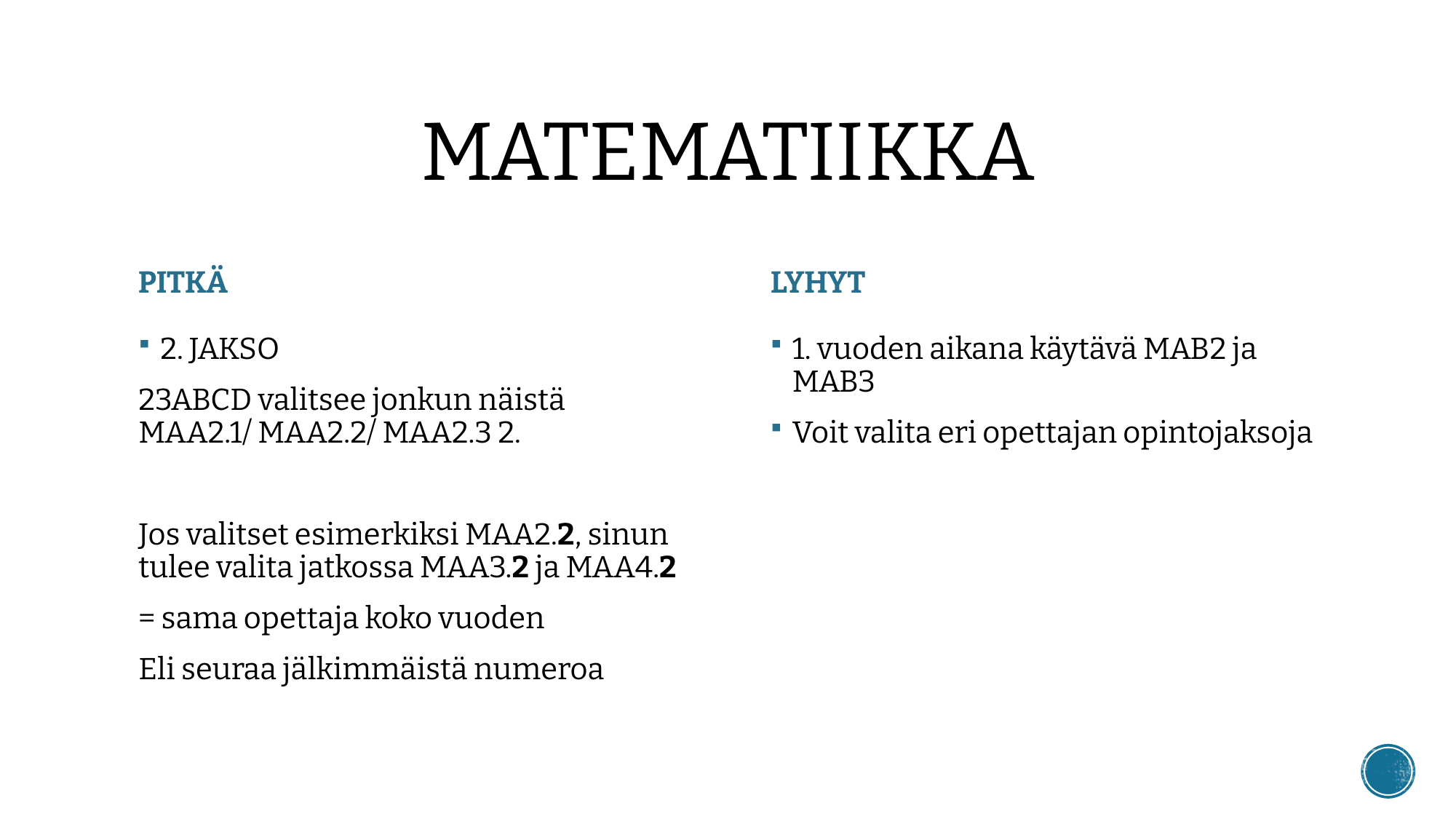

# MATEMATIIKKA
PITKÄ
LYHYT
2. JAKSO
23ABCD valitsee jonkun näistä MAA2.1/ MAA2.2/ MAA2.3 2.

Jos valitset esimerkiksi MAA2.2, sinun tulee valita jatkossa MAA3.2 ja MAA4.2
= sama opettaja koko vuoden
Eli seuraa jälkimmäistä numeroa

1. vuoden aikana käytävä MAB2 ja MAB3
Voit valita eri opettajan opintojaksoja